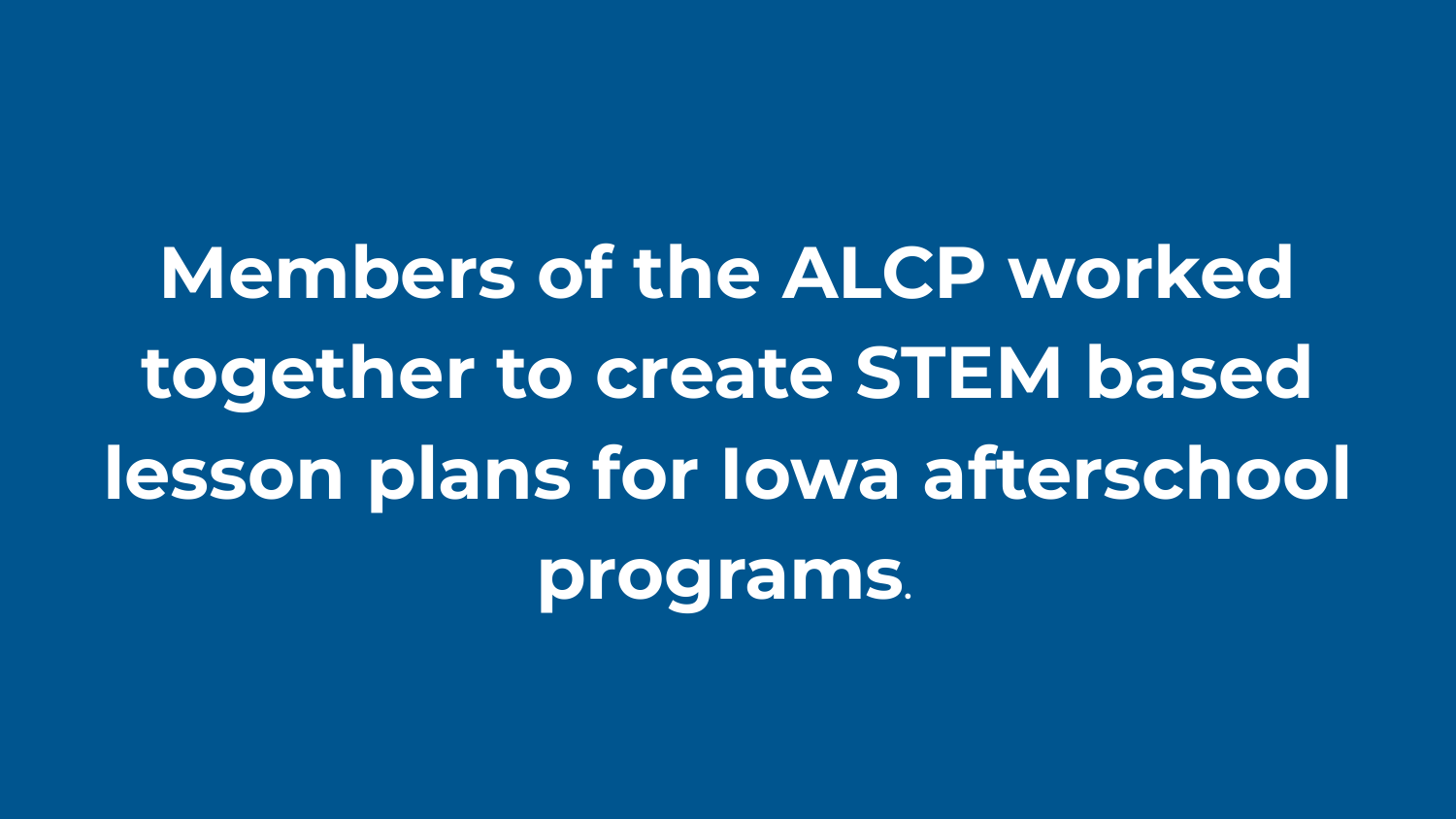

Members of the ALCP worked together to create STEM based lesson plans for Iowa afterschool programs.